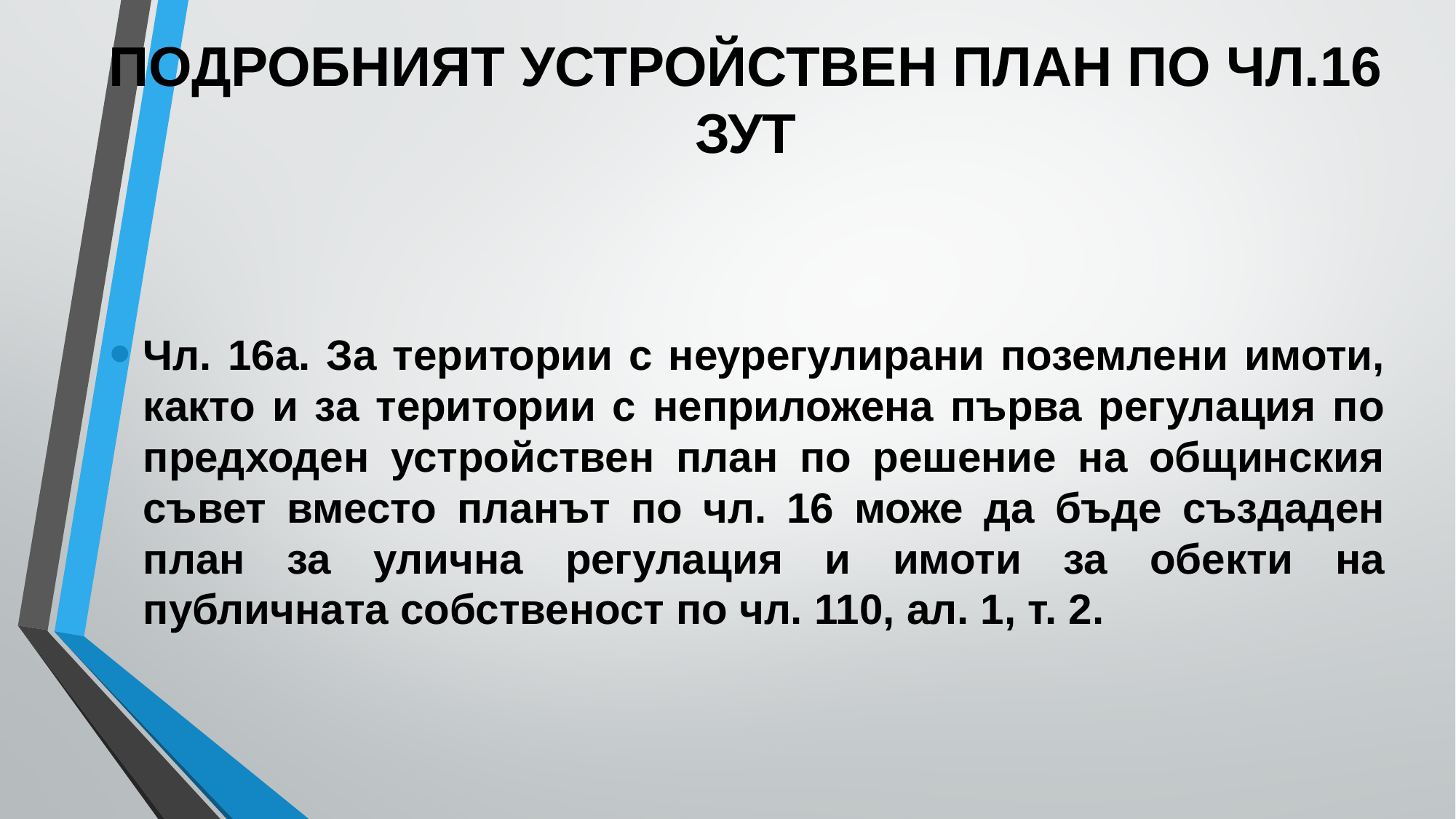

# ПОДРОБНИЯТ УСТРОЙСТВЕН ПЛАН ПО ЧЛ.16 ЗУТ
Чл. 16а. За територии с неурегулирани поземлени имоти, както и за територии с неприложена първа регулация по предходен устройствен план по решение на общинския съвет вместо планът по чл. 16 може да бъде създаден план за улична регулация и имоти за обекти на публичната собственост по чл. 110, ал. 1, т. 2.